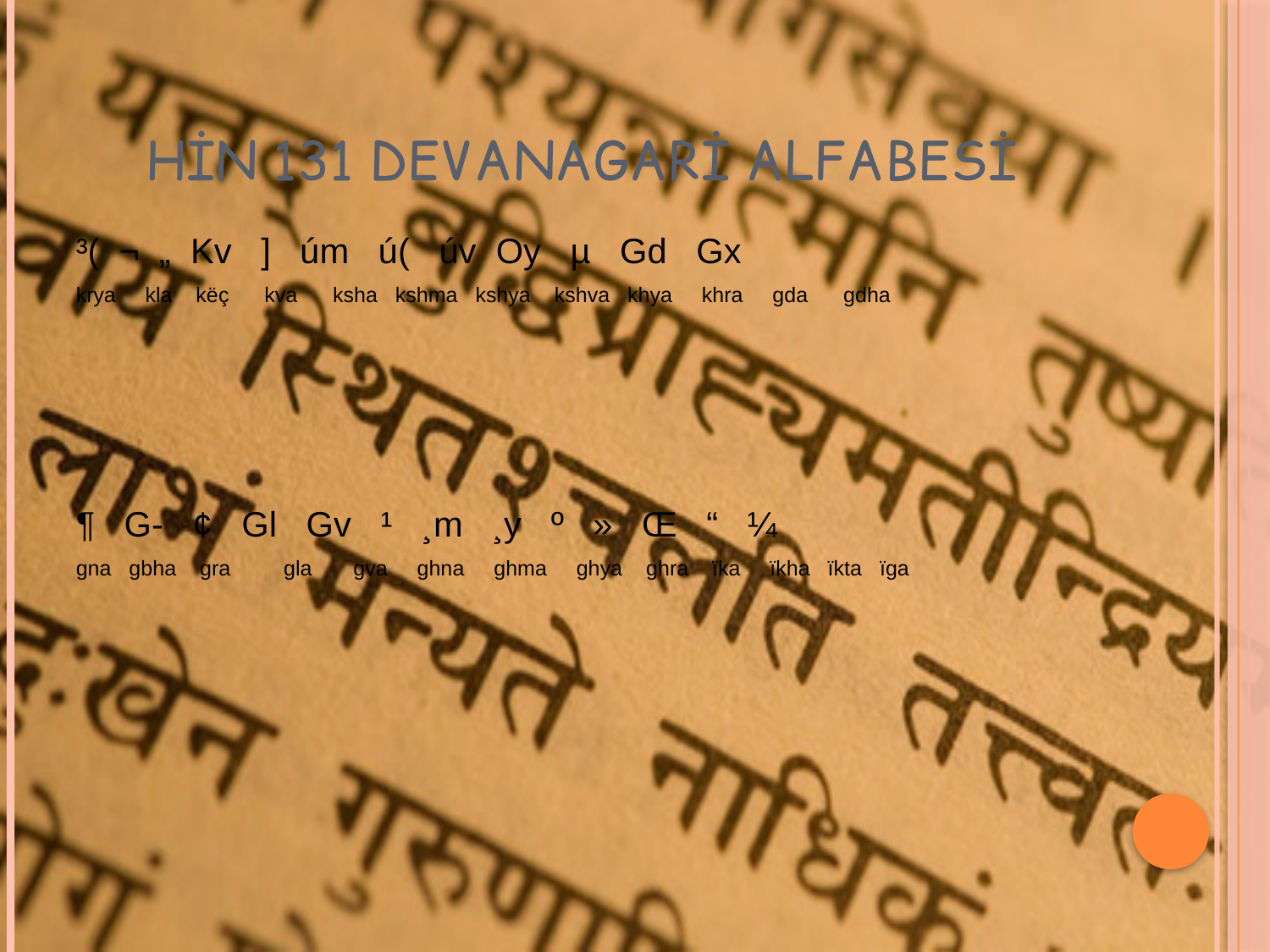

# HİN 131 DEVANAGARİ ALFABESİ
³(  ¬  „  Kv   ]   úm   ú(   úv  Oy   µ   Gd   Gx
krya     kla    këç      kva      ksha   kshma   kshya    kshva   khya     khra     gda      gdha

¶   G-   ¢   Gl   Gv   ¹   ¸m   ¸y   º   »   Œ   “   ¼
gna   gbha    gra         gla       gva     ghna     ghma     ghya    ghra    ïka     ïkha   ïkta   ïga